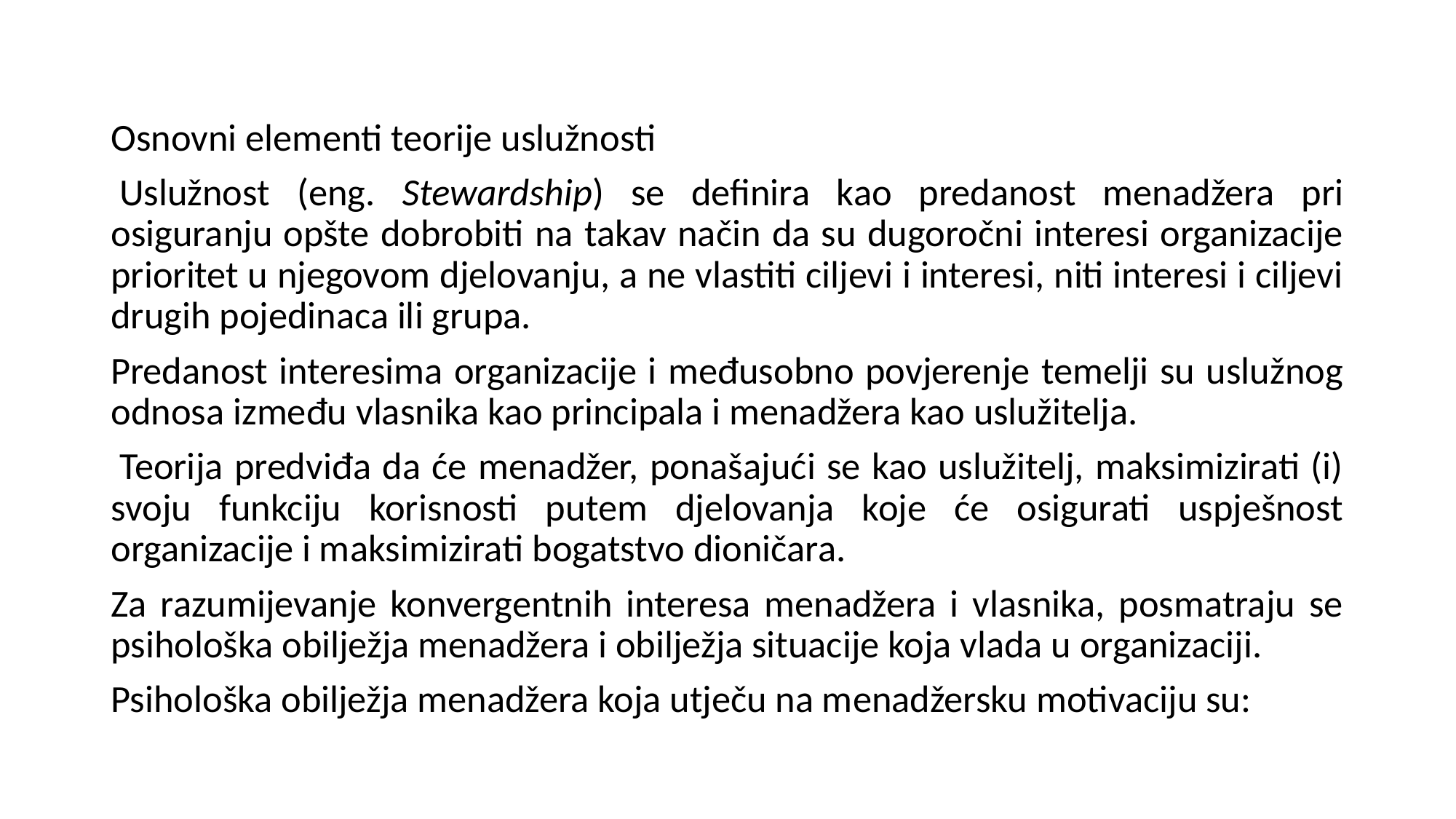

Osnovni elementi teorije uslužnosti
 Uslužnost (eng. Stewardship) se definira kao predanost menadžera pri osiguranju opšte dobrobiti na takav način da su dugoročni interesi organizacije prioritet u njegovom djelovanju, a ne vlastiti ciljevi i interesi, niti interesi i ciljevi drugih pojedinaca ili grupa.
Predanost interesima organizacije i međusobno povjerenje temelji su uslužnog odnosa između vlasnika kao principala i menadžera kao uslužitelja.
 Teorija predviđa da će menadžer, ponašajući se kao uslužitelj, maksimizirati (i) svoju funkciju korisnosti putem djelovanja koje će osigurati uspješnost organizacije i maksimizirati bogatstvo dioničara.
Za razumijevanje konvergentnih interesa menadžera i vlasnika, posmatraju se psihološka obilježja menadžera i obilježja situacije koja vlada u organizaciji.
Psihološka obilježja menadžera koja utječu na menadžersku motivaciju su: